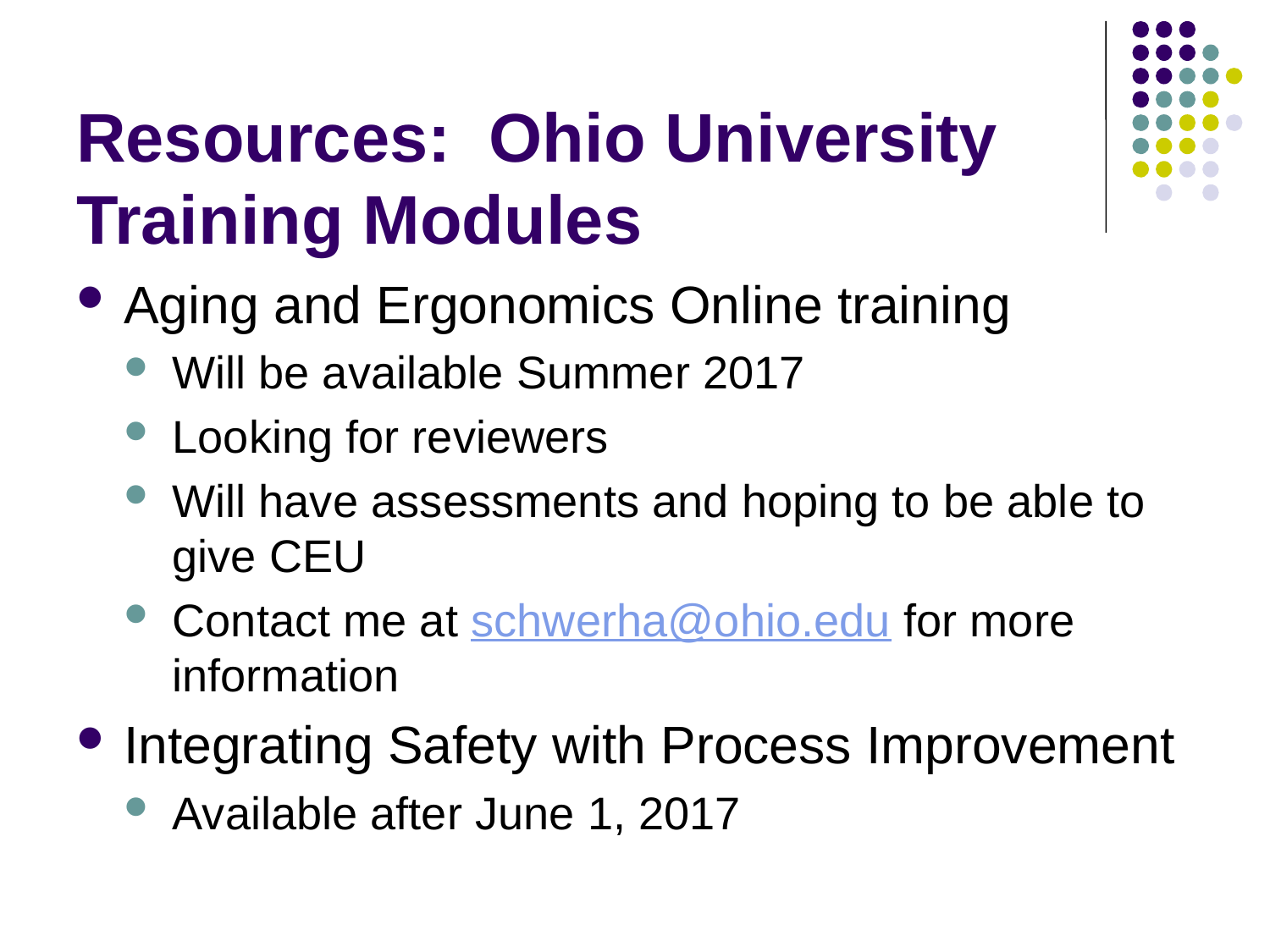

# Resources:  Ohio University Training Modules
Aging and Ergonomics Online training
Will be available Summer 2017
Looking for reviewers
Will have assessments and hoping to be able to give CEU
Contact me at schwerha@ohio.edu for more information
Integrating Safety with Process Improvement
Available after June 1, 2017